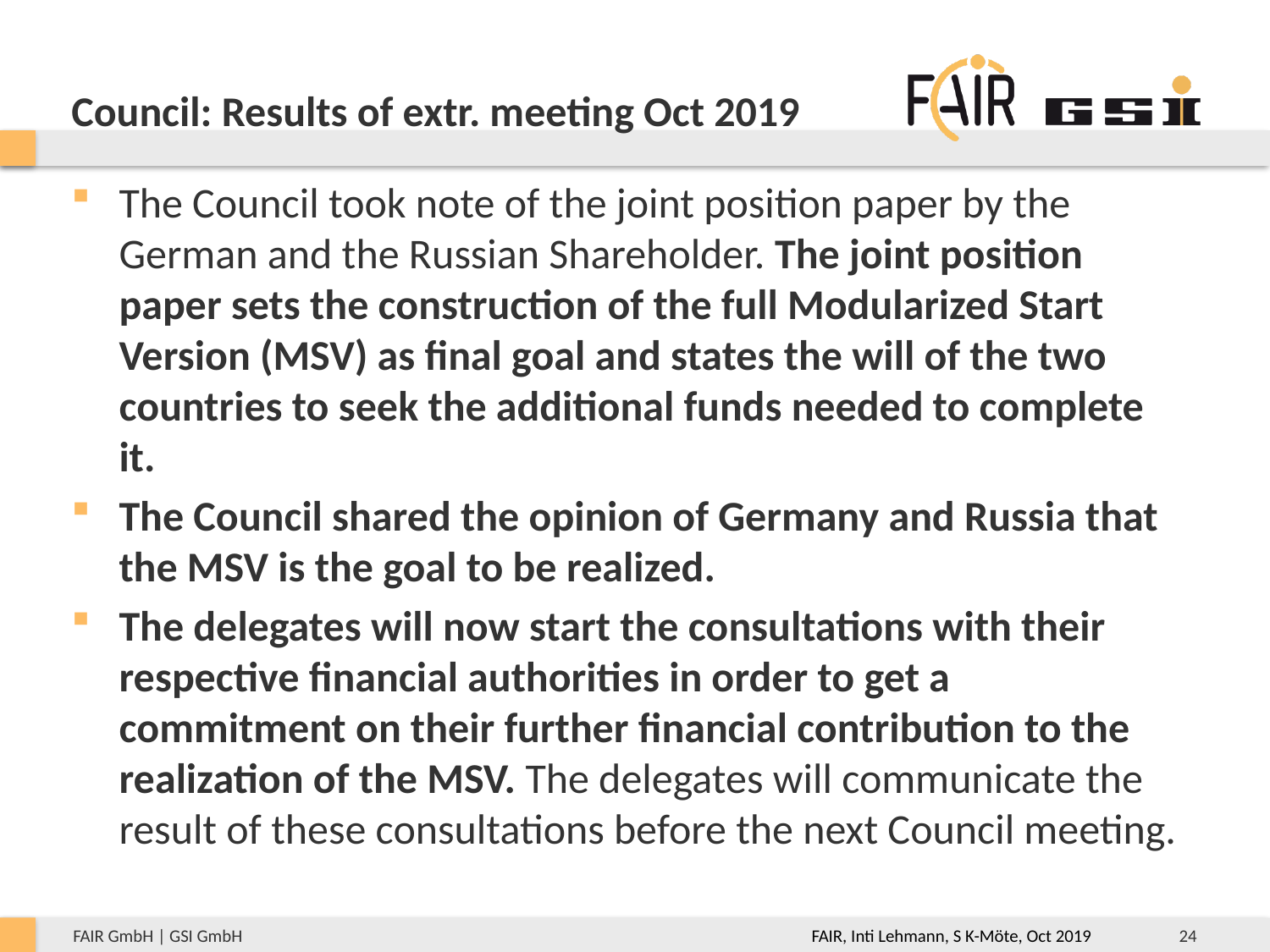

# Council: Results of extr. meeting Oct 2019
The Council took note of the joint position paper by the German and the Russian Shareholder. The joint position paper sets the construction of the full Modularized Start Version (MSV) as final goal and states the will of the two countries to seek the additional funds needed to complete it.
The Council shared the opinion of Germany and Russia that the MSV is the goal to be realized.
The delegates will now start the consultations with their respective financial authorities in order to get a commitment on their further financial contribution to the realization of the MSV. The delegates will communicate the result of these consultations before the next Council meeting.
FAIR, Inti Lehmann, S K-Möte, Oct 2019
24